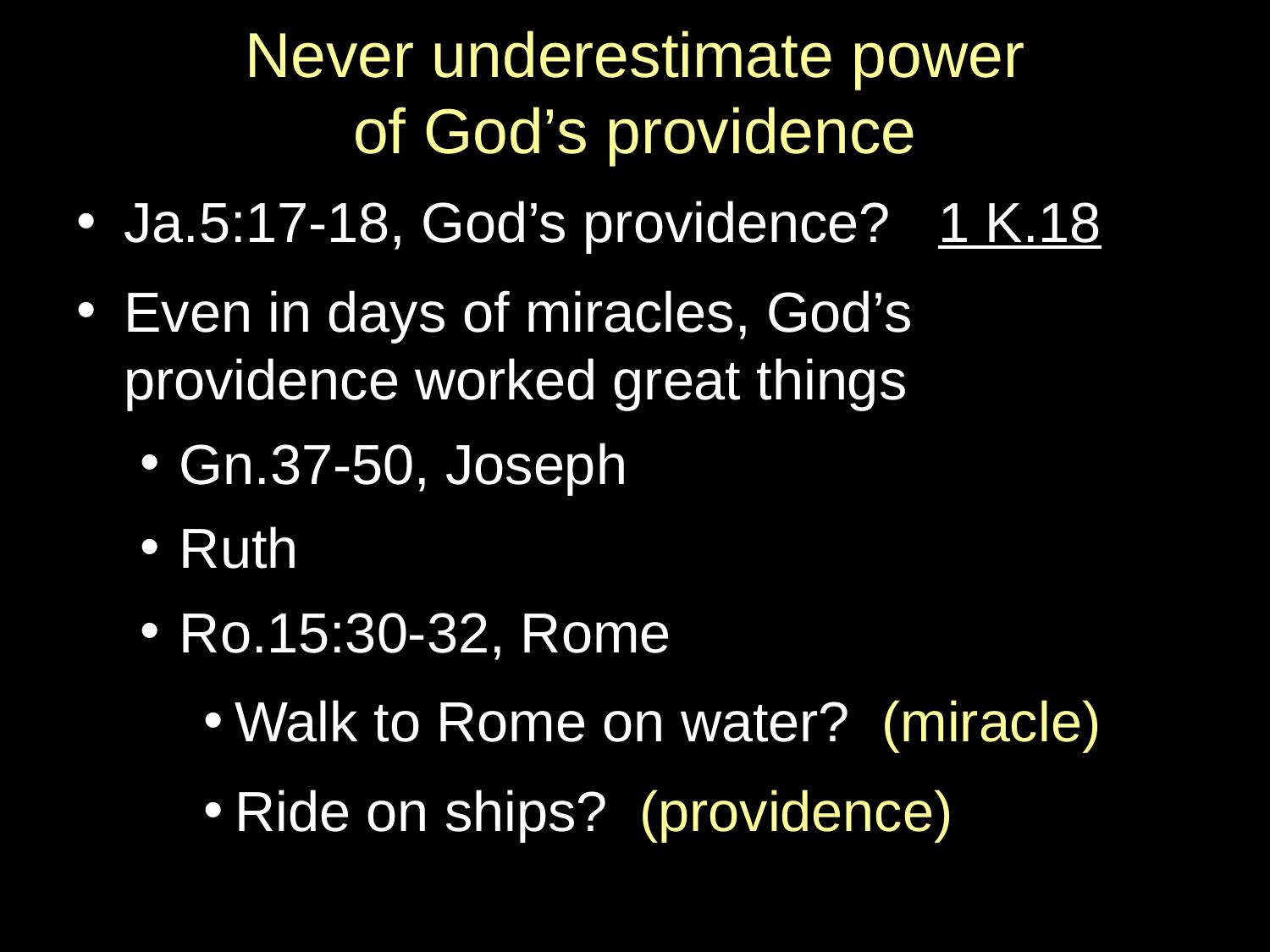

# Never underestimate power of God’s providence
Ja.5:17-18, God’s providence?   1 K.18
Even in days of miracles, God’s providence worked great things
Gn.37-50, Joseph
Ruth
Ro.15:30-32, Rome
Walk to Rome on water?  (miracle)
Ride on ships?  (providence)